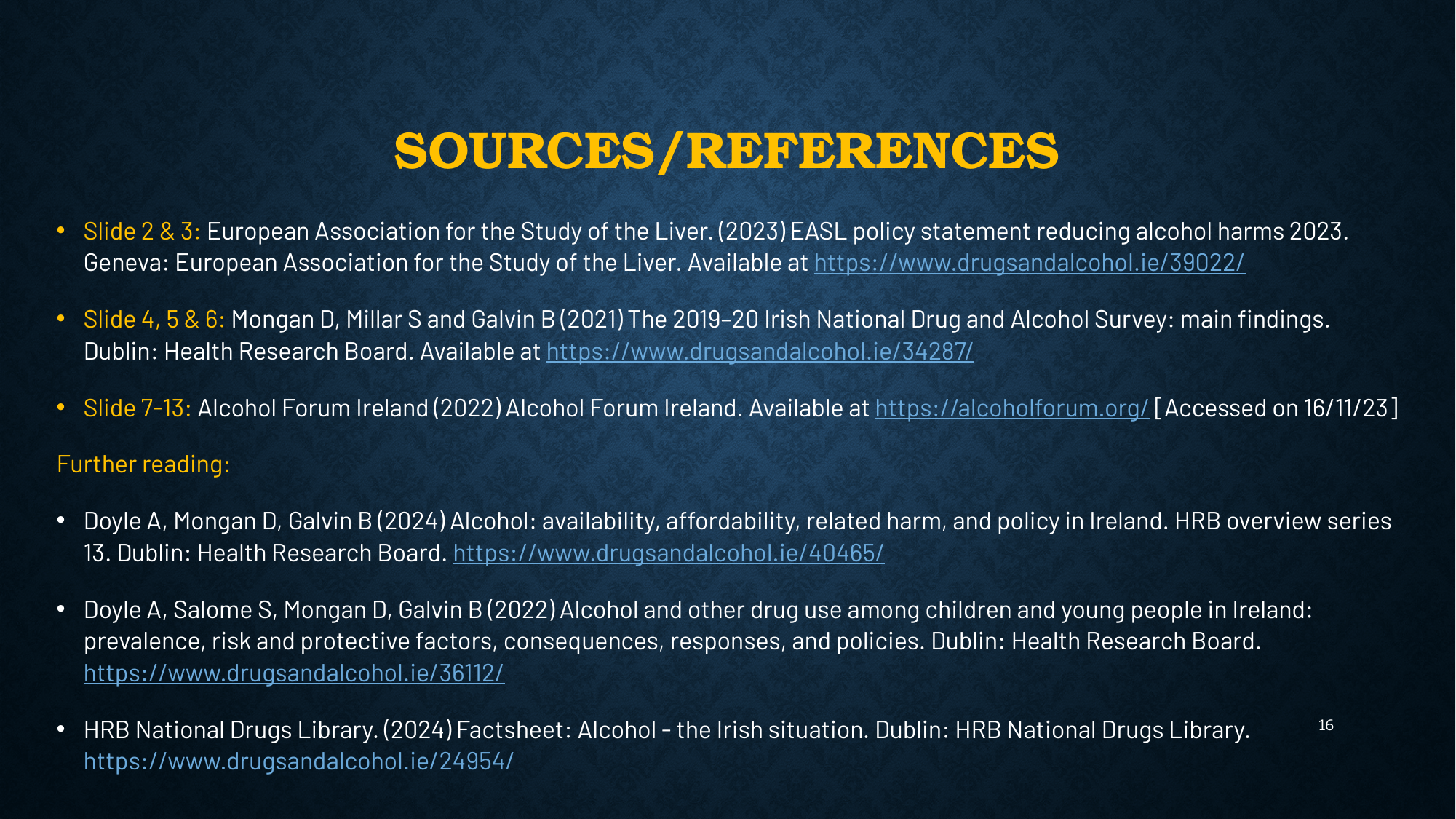

# Sources/references
Slide 2 & 3: European Association for the Study of the Liver. (2023) EASL policy statement reducing alcohol harms 2023. Geneva: European Association for the Study of the Liver. Available at https://www.drugsandalcohol.ie/39022/
Slide 4, 5 & 6: Mongan D, Millar S and Galvin B (2021) The 2019–20 Irish National Drug and Alcohol Survey: main findings. Dublin: Health Research Board. Available at https://www.drugsandalcohol.ie/34287/
Slide 7-13: Alcohol Forum Ireland (2022) Alcohol Forum Ireland. Available at https://alcoholforum.org/ [Accessed on 16/11/23]
Further reading:
Doyle A, Mongan D, Galvin B (2024) Alcohol: availability, affordability, related harm, and policy in Ireland. HRB overview series 13. Dublin: Health Research Board. https://www.drugsandalcohol.ie/40465/
Doyle A, Salome S, Mongan D, Galvin B (2022) Alcohol and other drug use among children and young people in Ireland: prevalence, risk and protective factors, consequences, responses, and policies. Dublin: Health Research Board. https://www.drugsandalcohol.ie/36112/
HRB National Drugs Library. (2024) Factsheet: Alcohol - the Irish situation. Dublin: HRB National Drugs Library. https://www.drugsandalcohol.ie/24954/

16